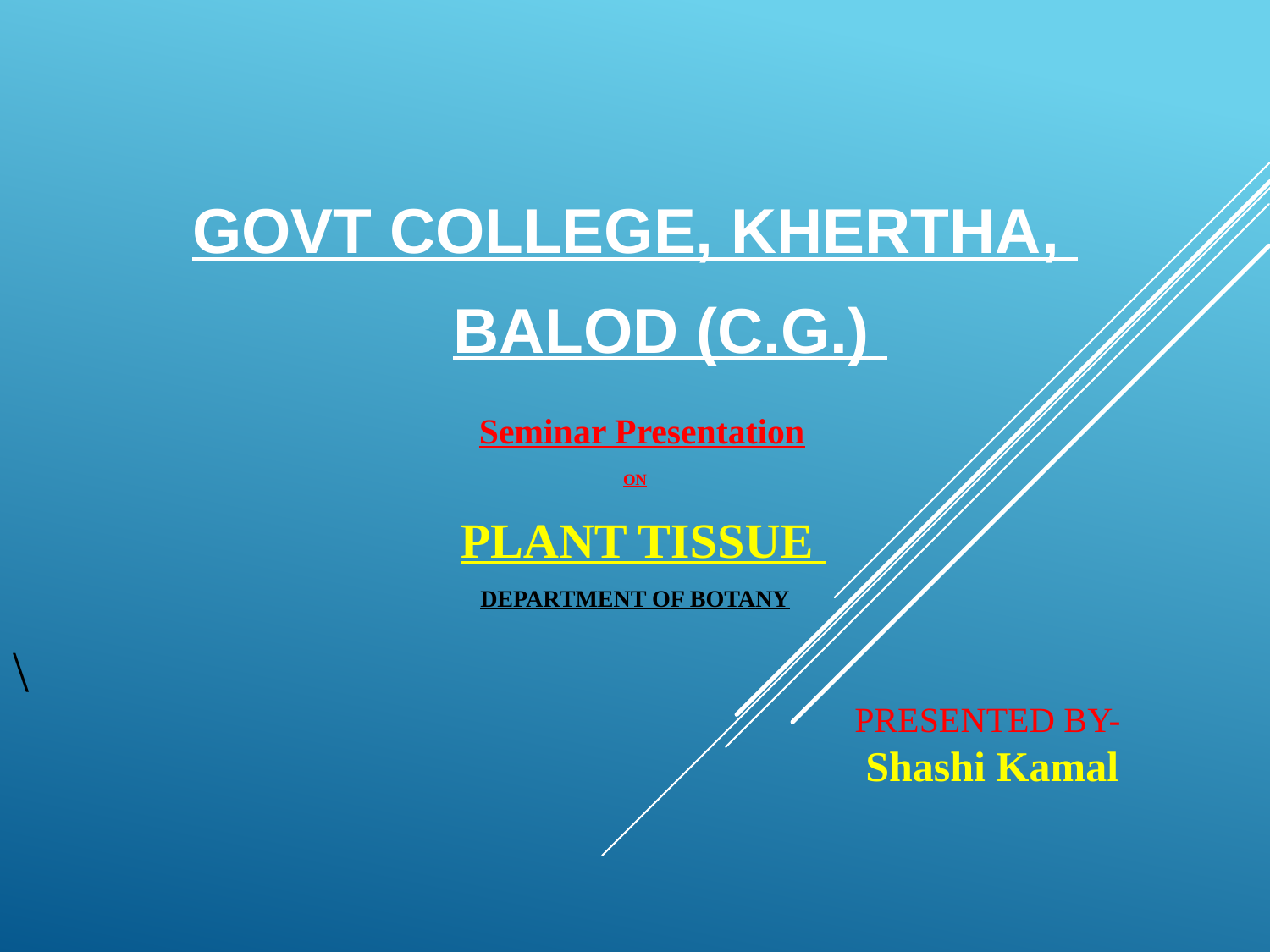

GOVT COLLEGE, KHERTHA,
    BALOD (C.G.)
 Seminar Presentation
ON
   PLANT TISSUE
DEPARTMENT OF BOTANY
\
PRESENTED BY-
Shashi Kamal